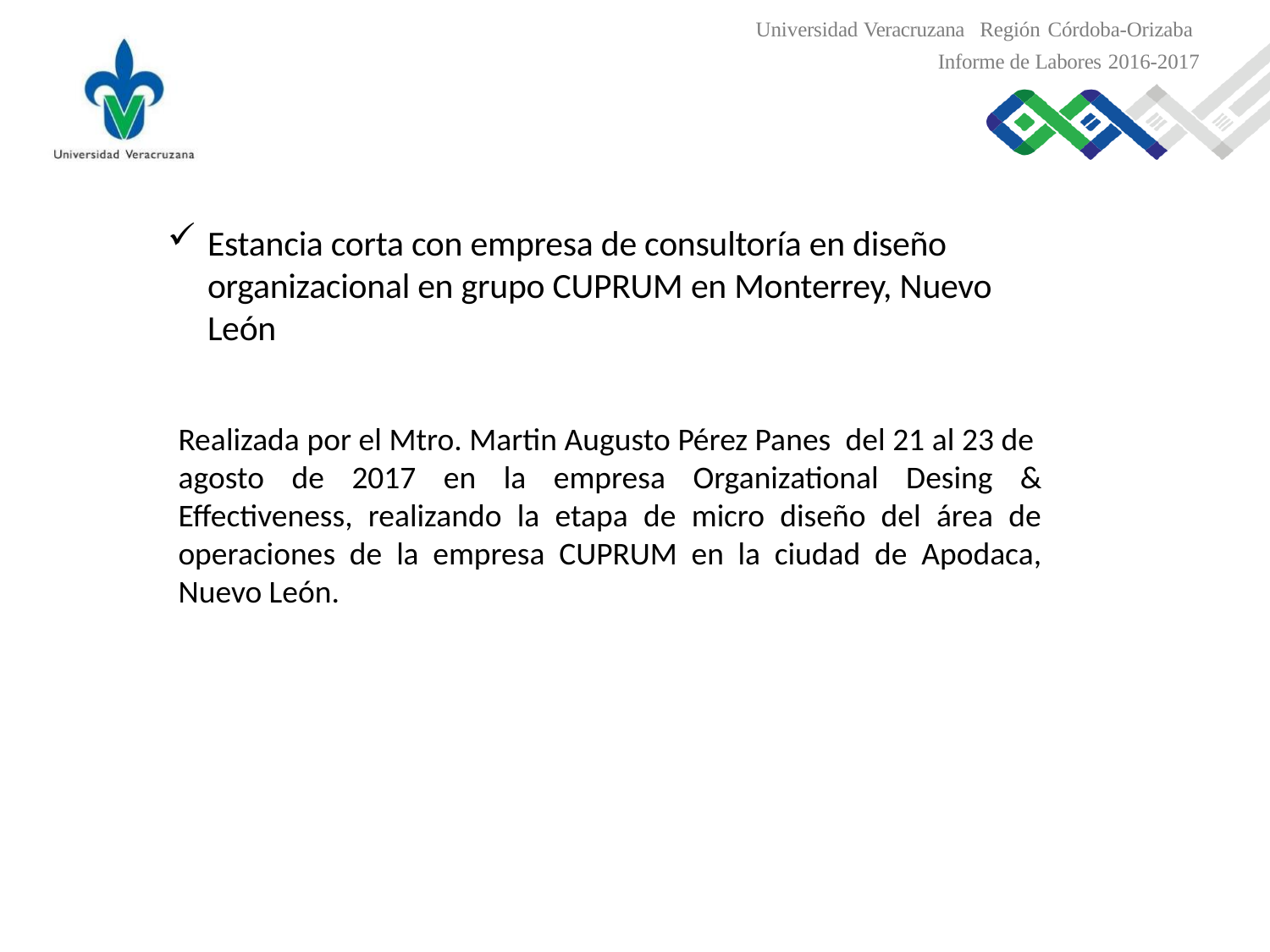

Universidad Veracruzana   Región Córdoba-Orizaba
Informe de Labores 2016-2017
Estancia corta con empresa de consultoría en diseño organizacional en grupo CUPRUM en Monterrey, Nuevo León
Realizada por el Mtro. Martin Augusto Pérez Panes  del 21 al 23 de  agosto de 2017 en la empresa Organizational Desing & Effectiveness, realizando la etapa de micro diseño del área de operaciones de la empresa CUPRUM en la ciudad de Apodaca, Nuevo León.